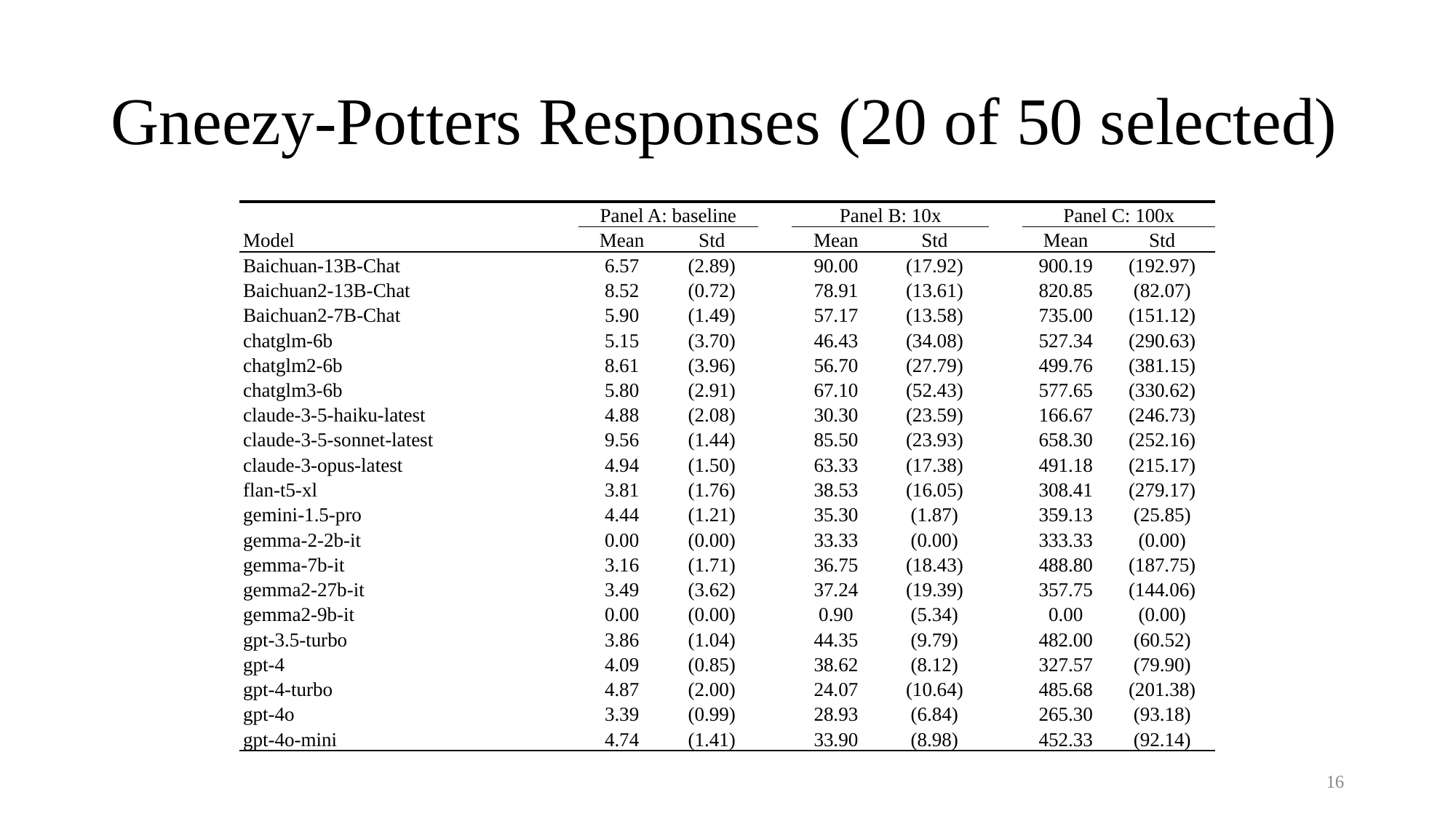

# Gneezy-Potters Responses (20 of 50 selected)
|  | Panel A: baseline |  |  | Panel B: 10x |  |  | Panel C: 100x |  |
| --- | --- | --- | --- | --- | --- | --- | --- | --- |
| Model | Mean | Std |  | Mean | Std |  | Mean | Std |
| Baichuan-13B-Chat | 6.57 | (2.89) |  | 90.00 | (17.92) |  | 900.19 | (192.97) |
| Baichuan2-13B-Chat | 8.52 | (0.72) |  | 78.91 | (13.61) |  | 820.85 | (82.07) |
| Baichuan2-7B-Chat | 5.90 | (1.49) |  | 57.17 | (13.58) |  | 735.00 | (151.12) |
| chatglm-6b | 5.15 | (3.70) |  | 46.43 | (34.08) |  | 527.34 | (290.63) |
| chatglm2-6b | 8.61 | (3.96) |  | 56.70 | (27.79) |  | 499.76 | (381.15) |
| chatglm3-6b | 5.80 | (2.91) |  | 67.10 | (52.43) |  | 577.65 | (330.62) |
| claude-3-5-haiku-latest | 4.88 | (2.08) |  | 30.30 | (23.59) |  | 166.67 | (246.73) |
| claude-3-5-sonnet-latest | 9.56 | (1.44) |  | 85.50 | (23.93) |  | 658.30 | (252.16) |
| claude-3-opus-latest | 4.94 | (1.50) |  | 63.33 | (17.38) |  | 491.18 | (215.17) |
| flan-t5-xl | 3.81 | (1.76) |  | 38.53 | (16.05) |  | 308.41 | (279.17) |
| gemini-1.5-pro | 4.44 | (1.21) |  | 35.30 | (1.87) |  | 359.13 | (25.85) |
| gemma-2-2b-it | 0.00 | (0.00) |  | 33.33 | (0.00) |  | 333.33 | (0.00) |
| gemma-7b-it | 3.16 | (1.71) |  | 36.75 | (18.43) |  | 488.80 | (187.75) |
| gemma2-27b-it | 3.49 | (3.62) |  | 37.24 | (19.39) |  | 357.75 | (144.06) |
| gemma2-9b-it | 0.00 | (0.00) |  | 0.90 | (5.34) |  | 0.00 | (0.00) |
| gpt-3.5-turbo | 3.86 | (1.04) |  | 44.35 | (9.79) |  | 482.00 | (60.52) |
| gpt-4 | 4.09 | (0.85) |  | 38.62 | (8.12) |  | 327.57 | (79.90) |
| gpt-4-turbo | 4.87 | (2.00) |  | 24.07 | (10.64) |  | 485.68 | (201.38) |
| gpt-4o | 3.39 | (0.99) |  | 28.93 | (6.84) |  | 265.30 | (93.18) |
| gpt-4o-mini | 4.74 | (1.41) |  | 33.90 | (8.98) |  | 452.33 | (92.14) |
16